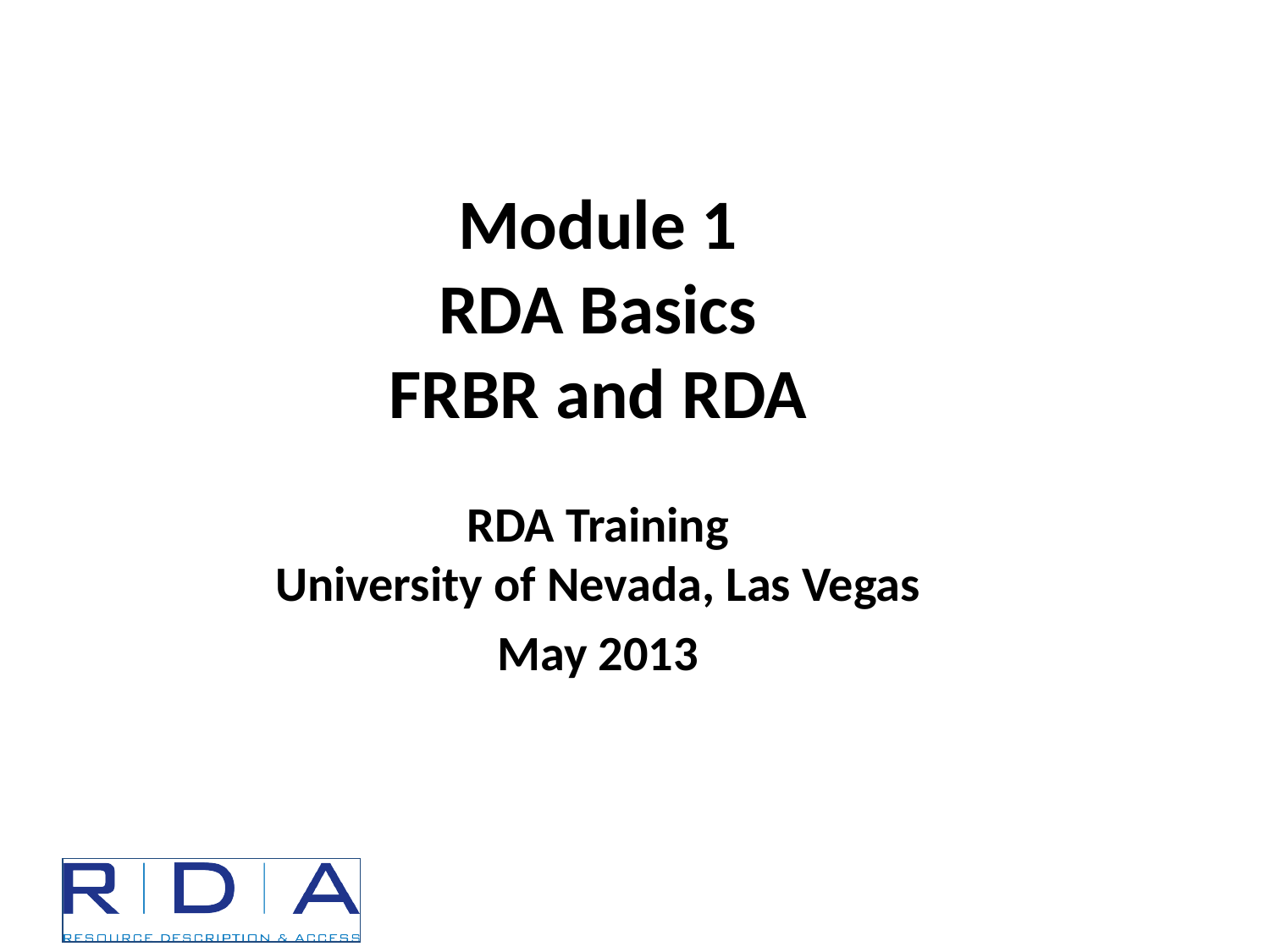

# Module 1 RDA Basics FRBR and RDA
RDA Training
University of Nevada, Las Vegas
May 2013